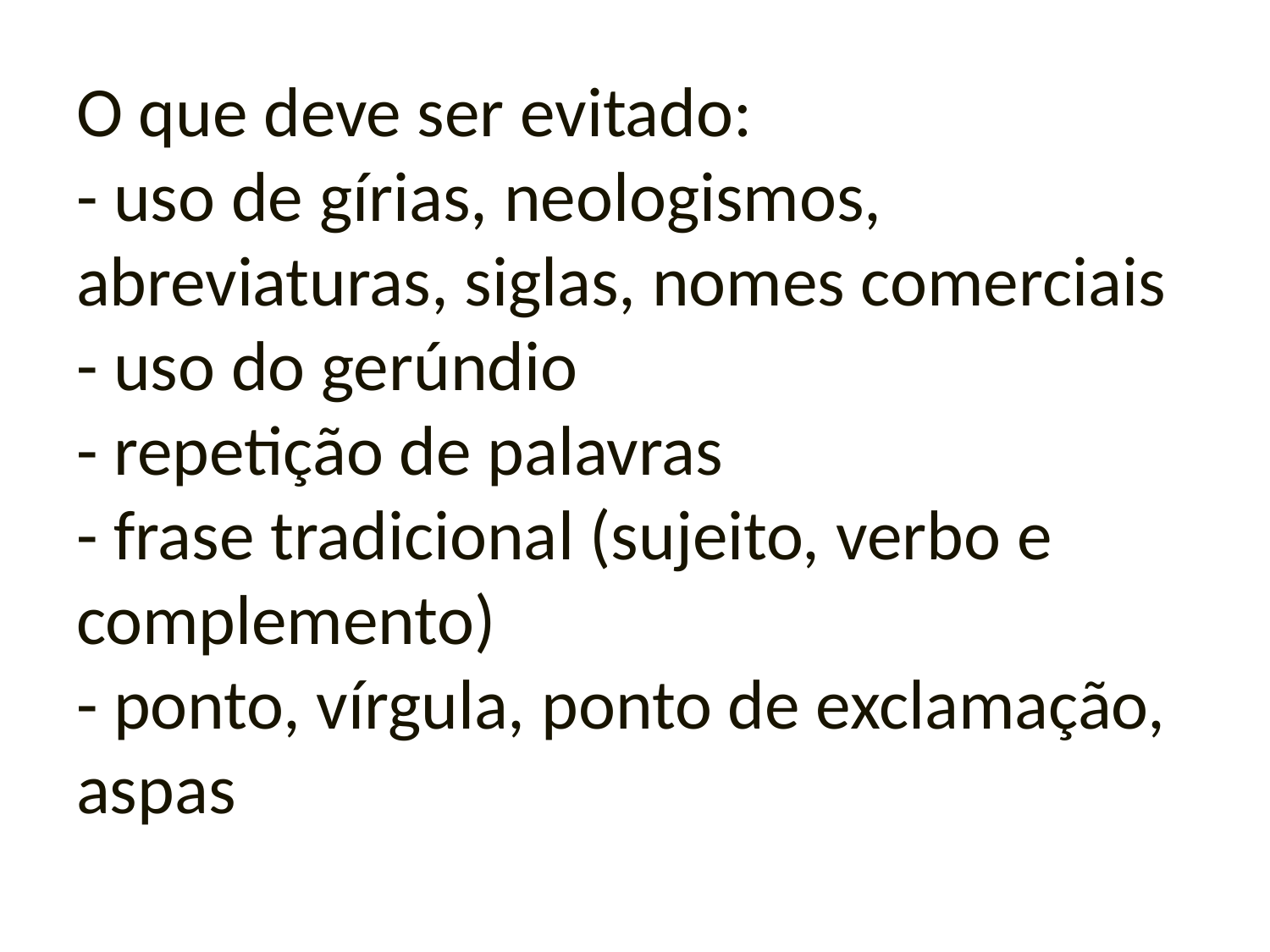

# O que deve ser evitado: - uso de gírias, neologismos, abreviaturas, siglas, nomes comerciais - uso do gerúndio - repetição de palavras - frase tradicional (sujeito, verbo e complemento) - ponto, vírgula, ponto de exclamação, aspas